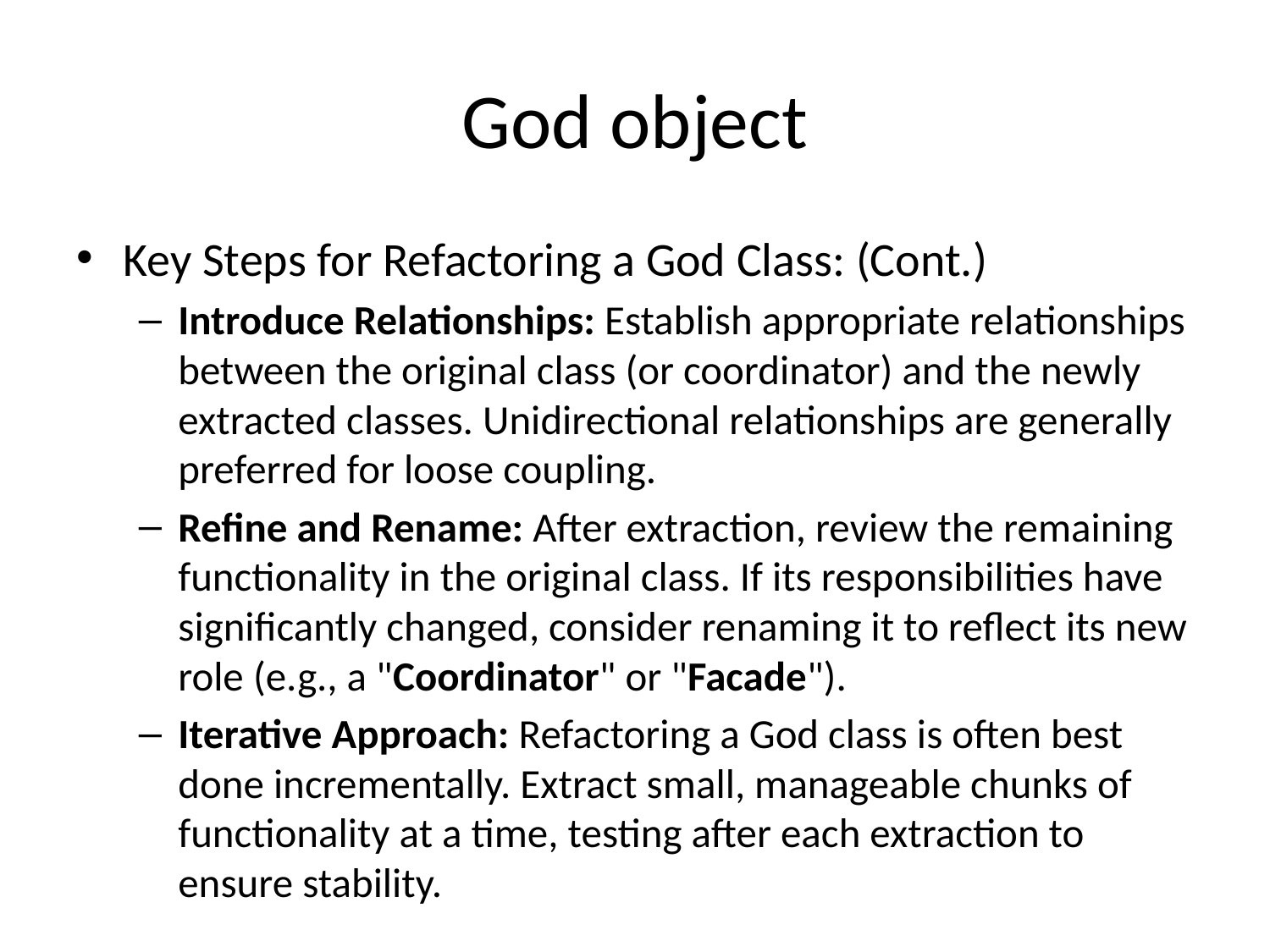

# God object
Key Steps for Refactoring a God Class: (Cont.)
Introduce Relationships: Establish appropriate relationships between the original class (or coordinator) and the newly extracted classes. Unidirectional relationships are generally preferred for loose coupling.
Refine and Rename: After extraction, review the remaining functionality in the original class. If its responsibilities have significantly changed, consider renaming it to reflect its new role (e.g., a "Coordinator" or "Facade").
Iterative Approach: Refactoring a God class is often best done incrementally. Extract small, manageable chunks of functionality at a time, testing after each extraction to ensure stability.